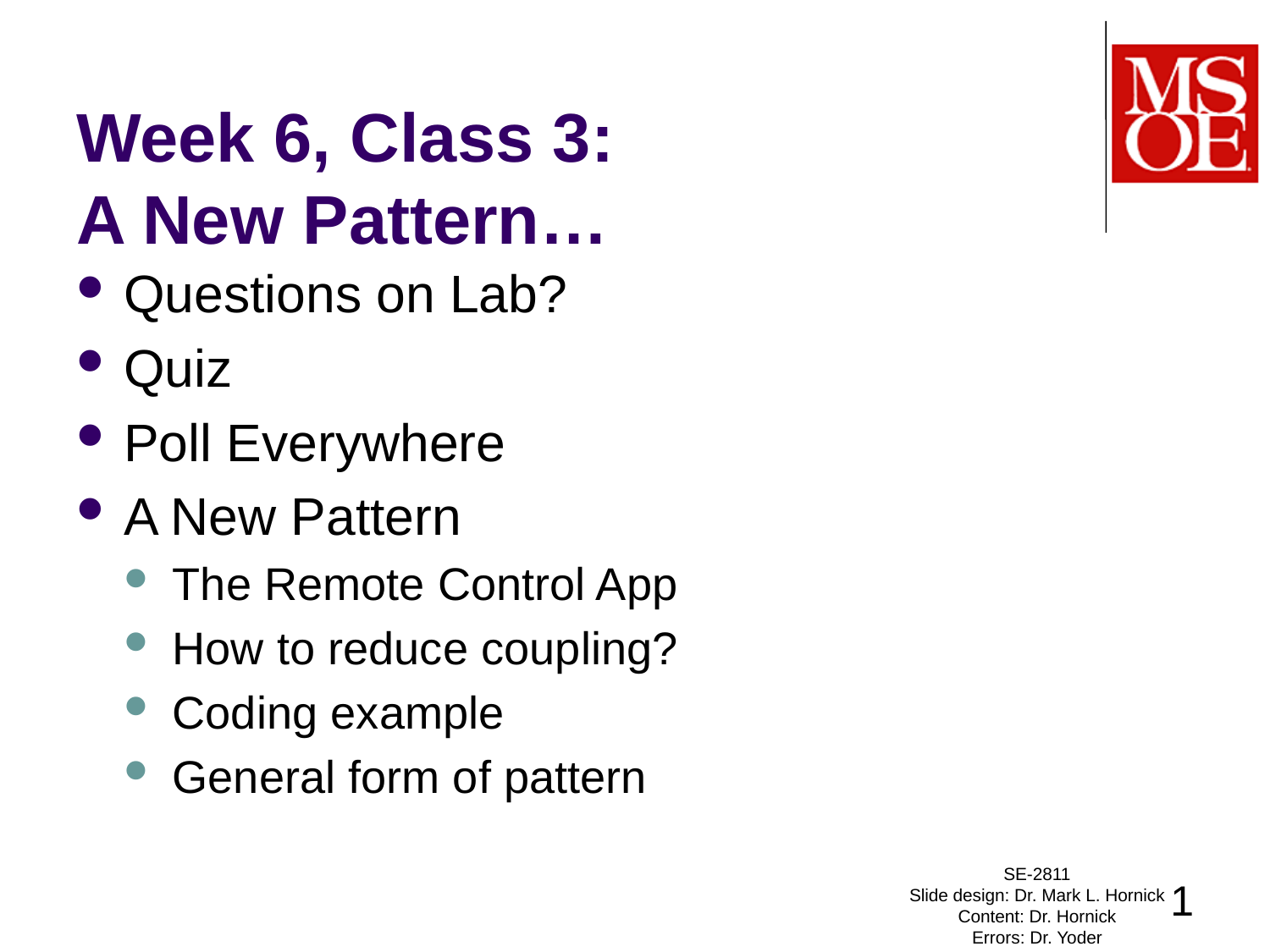

# Week 6, Class 3: A New Pattern…
Questions on Lab?
Quiz
Poll Everywhere
A New Pattern
The Remote Control App
How to reduce coupling?
Coding example
General form of pattern
SE-2811
Slide design: Dr. Mark L. Hornick
Content: Dr. Hornick
Errors: Dr. Yoder
1